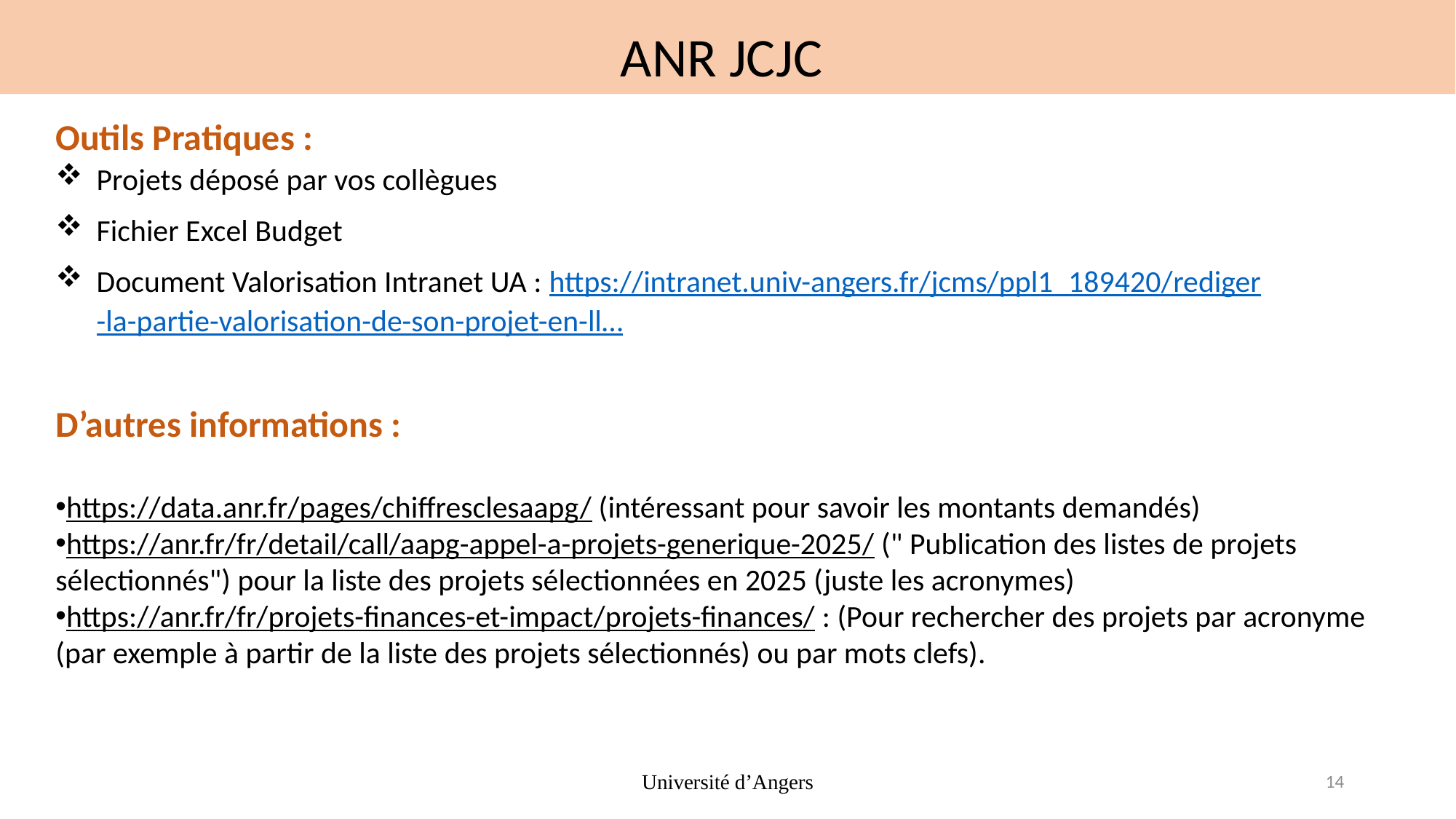

ANR JCJC
Outils Pratiques :
Projets déposé par vos collègues
Fichier Excel Budget
Document Valorisation Intranet UA : https://intranet.univ-angers.fr/jcms/ppl1_189420/rediger-la-partie-valorisation-de-son-projet-en-ll…

D’autres informations :

https://data.anr.fr/pages/chiffresclesaapg/ (intéressant pour savoir les montants demandés)
https://anr.fr/fr/detail/call/aapg-appel-a-projets-generique-2025/ (" Publication des listes de projets sélectionnés") pour la liste des projets sélectionnées en 2025 (juste les acronymes)
https://anr.fr/fr/projets-finances-et-impact/projets-finances/ : (Pour rechercher des projets par acronyme (par exemple à partir de la liste des projets sélectionnés) ou par mots clefs).

Université d’Angers
14